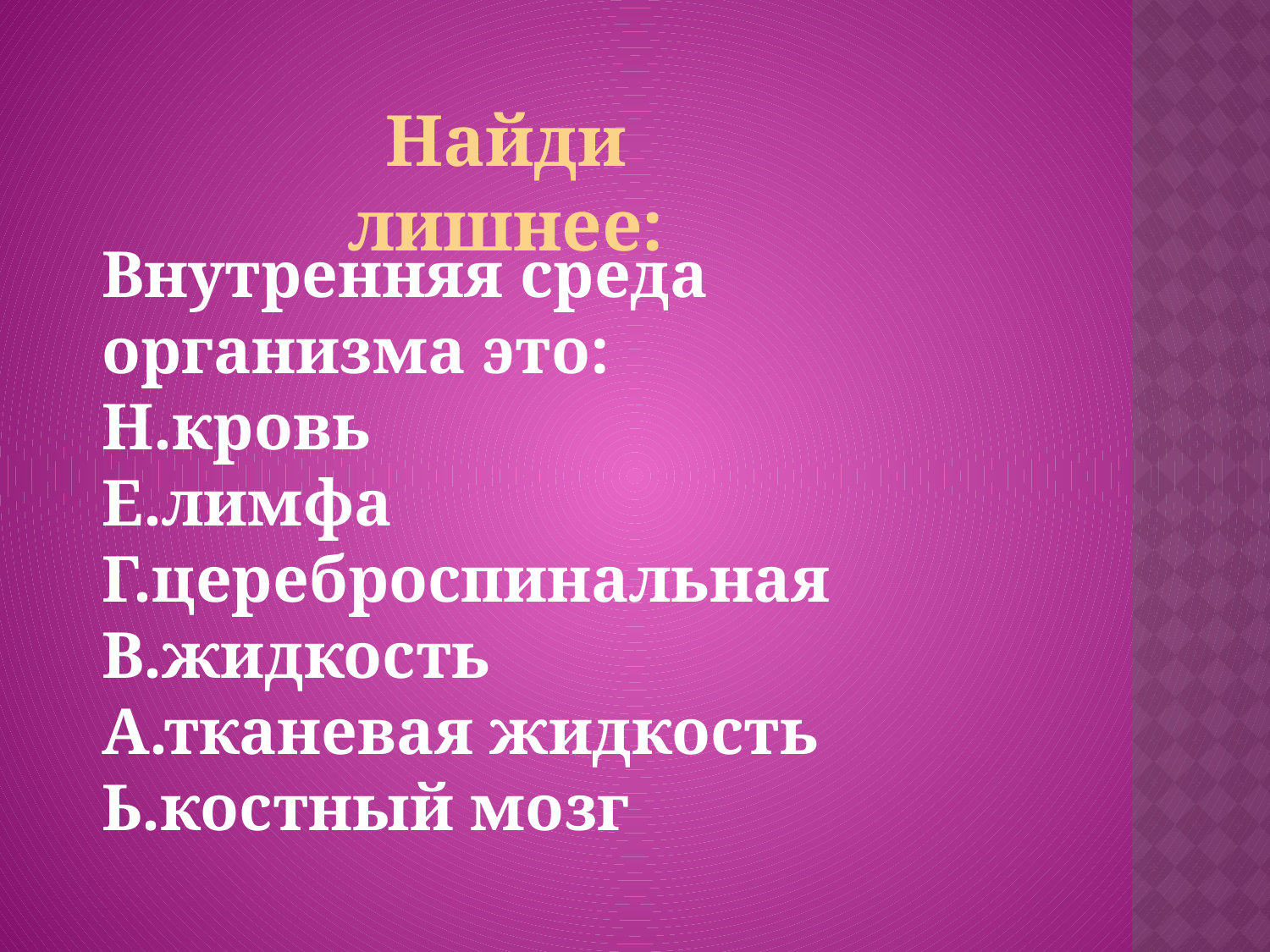

Найди лишнее:
Внутренняя среда организма это:
Н.кровь
Е.лимфа Г.цереброспинальная В.жидкость
А.тканевая жидкость Ь.костный мозг